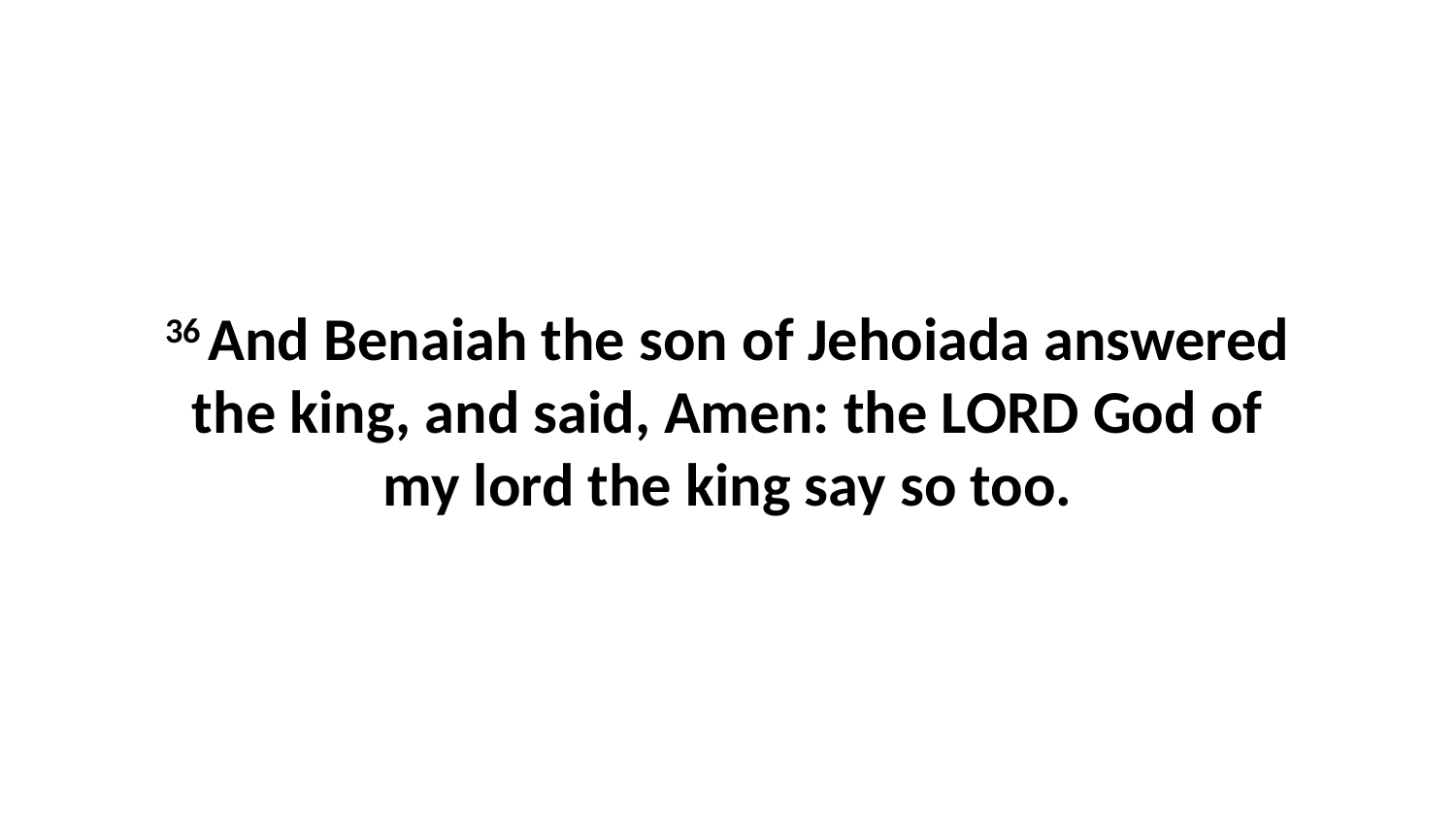

36 And Benaiah the son of Jehoiada answered the king, and said, Amen: the LORD God of my lord the king say so too.